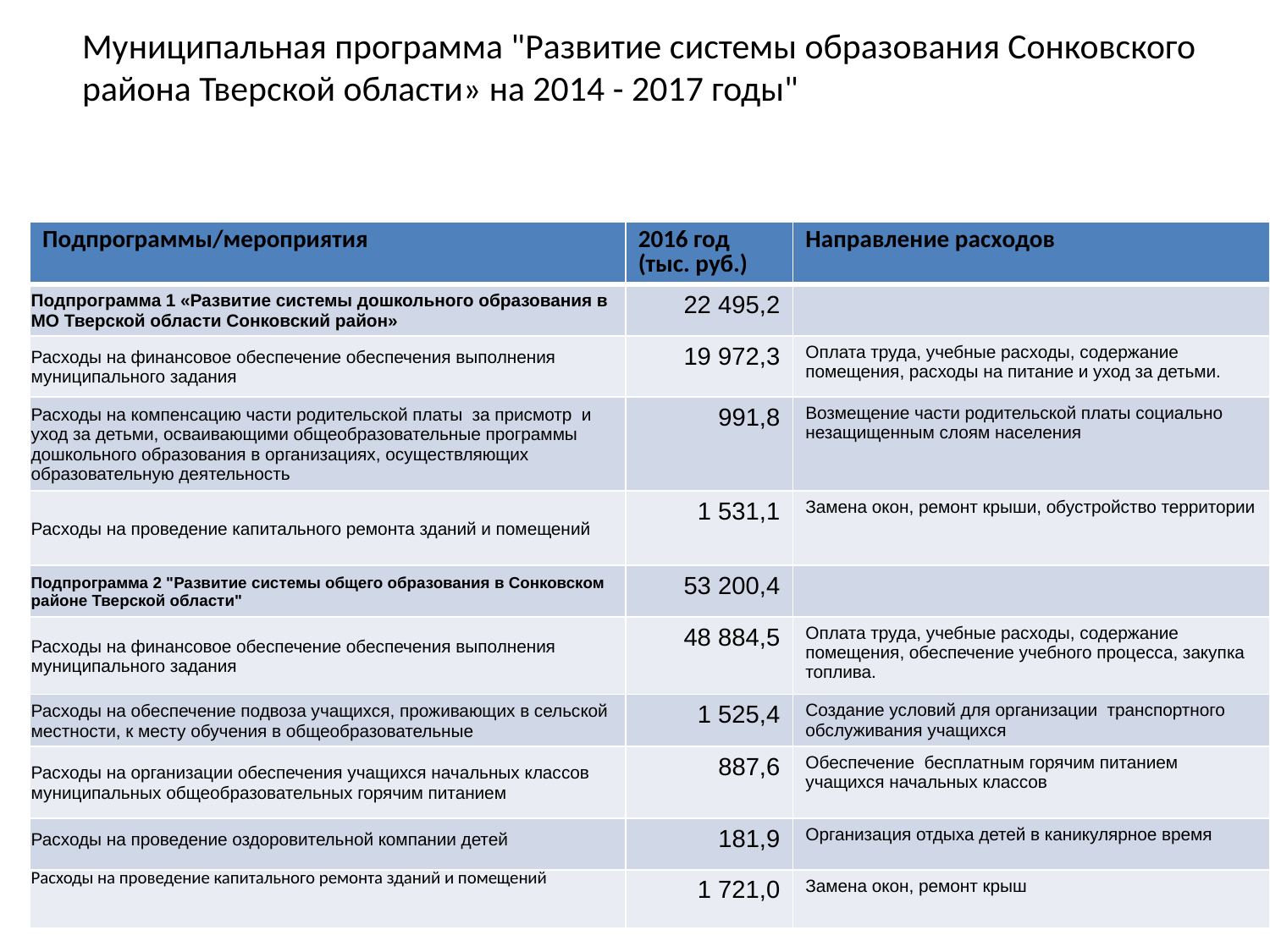

# Муниципальная программа "Развитие системы образования Сонковского района Тверской области» на 2014 - 2017 годы" Цель программы: обеспечение позитивной социализации и учебной успешности каждого ребенка с учетом изменения культурной, социальной и технологической среды
| Подпрограммы/мероприятия | 2016 год (тыс. руб.) | Направление расходов |
| --- | --- | --- |
| Подпрограмма 1 «Развитие системы дошкольного образования в МО Тверской области Сонковский район» | 22 495,2 |  |
| Расходы на финансовое обеспечение обеспечения выполнения муниципального задания | 19 972,3 | Оплата труда, учебные расходы, содержание помещения, расходы на питание и уход за детьми. |
| Расходы на компенсацию части родительской платы за присмотр и уход за детьми, осваивающими общеобразовательные программы дошкольного образования в организациях, осуществляющих образовательную деятельность | 991,8 | Возмещение части родительской платы социально незащищенным слоям населения |
| Расходы на проведение капитального ремонта зданий и помещений | 1 531,1 | Замена окон, ремонт крыши, обустройство территории |
| Подпрограмма 2 "Развитие системы общего образования в Сонковском районе Тверской области" | 53 200,4 |  |
| Расходы на финансовое обеспечение обеспечения выполнения муниципального задания | 48 884,5 | Оплата труда, учебные расходы, содержание помещения, обеспечение учебного процесса, закупка топлива. |
| Расходы на обеспечение подвоза учащихся, проживающих в сельской местности, к месту обучения в общеобразовательные | 1 525,4 | Создание условий для организации транспортного обслуживания учащихся |
| Расходы на организации обеспечения учащихся начальных классов муниципальных общеобразовательных горячим питанием | 887,6 | Обеспечение бесплатным горячим питанием учащихся начальных классов |
| Расходы на проведение оздоровительной компании детей | 181,9 | Организация отдыха детей в каникулярное время |
| Расходы на проведение капитального ремонта зданий и помещений | 1 721,0 | Замена окон, ремонт крыш |